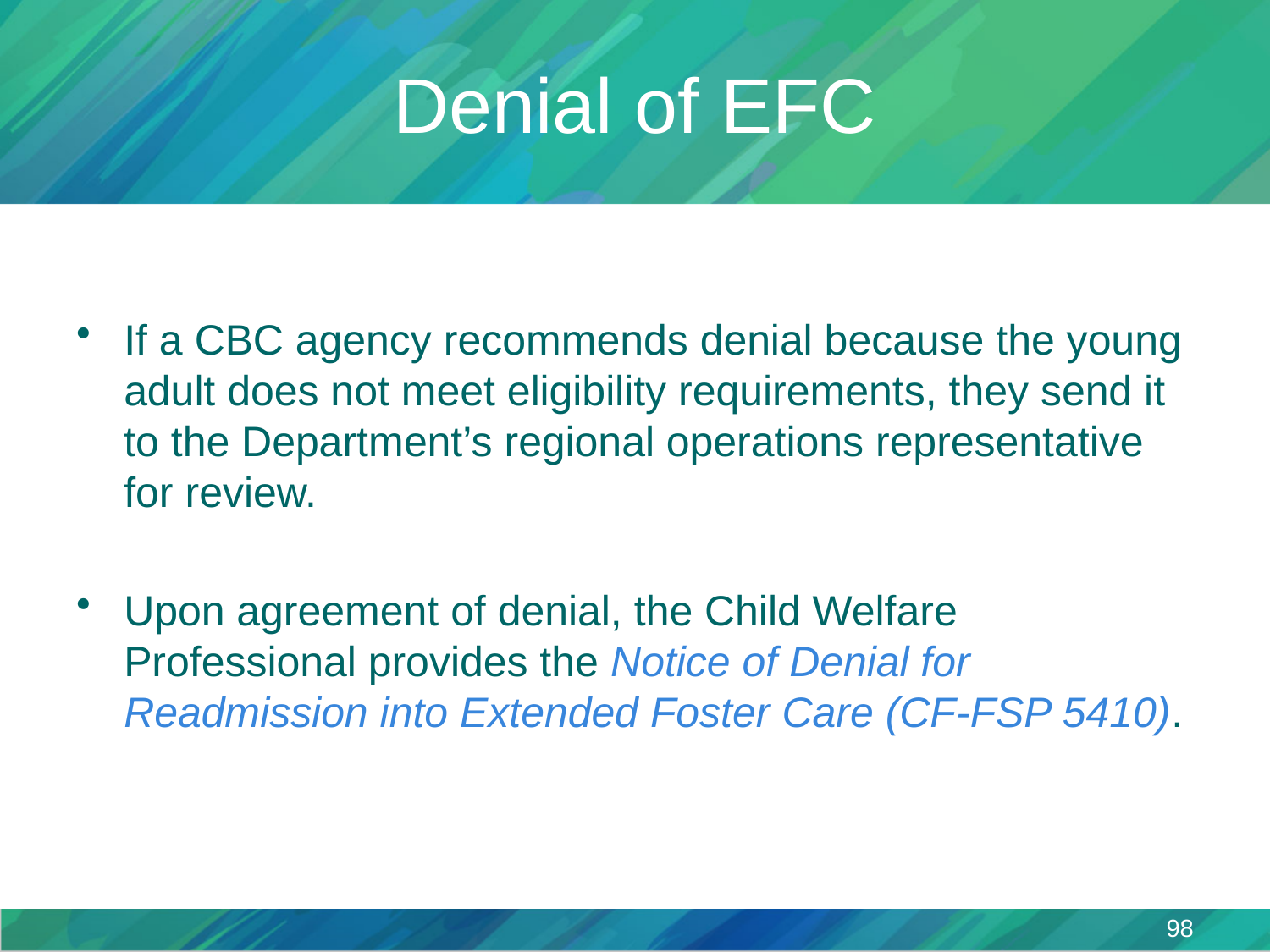

# Denial of EFC
If a CBC agency recommends denial because the young adult does not meet eligibility requirements, they send it to the Department’s regional operations representative for review.

Upon agreement of denial, the Child Welfare Professional provides the Notice of Denial for Readmission into Extended Foster Care (CF-FSP 5410).
98